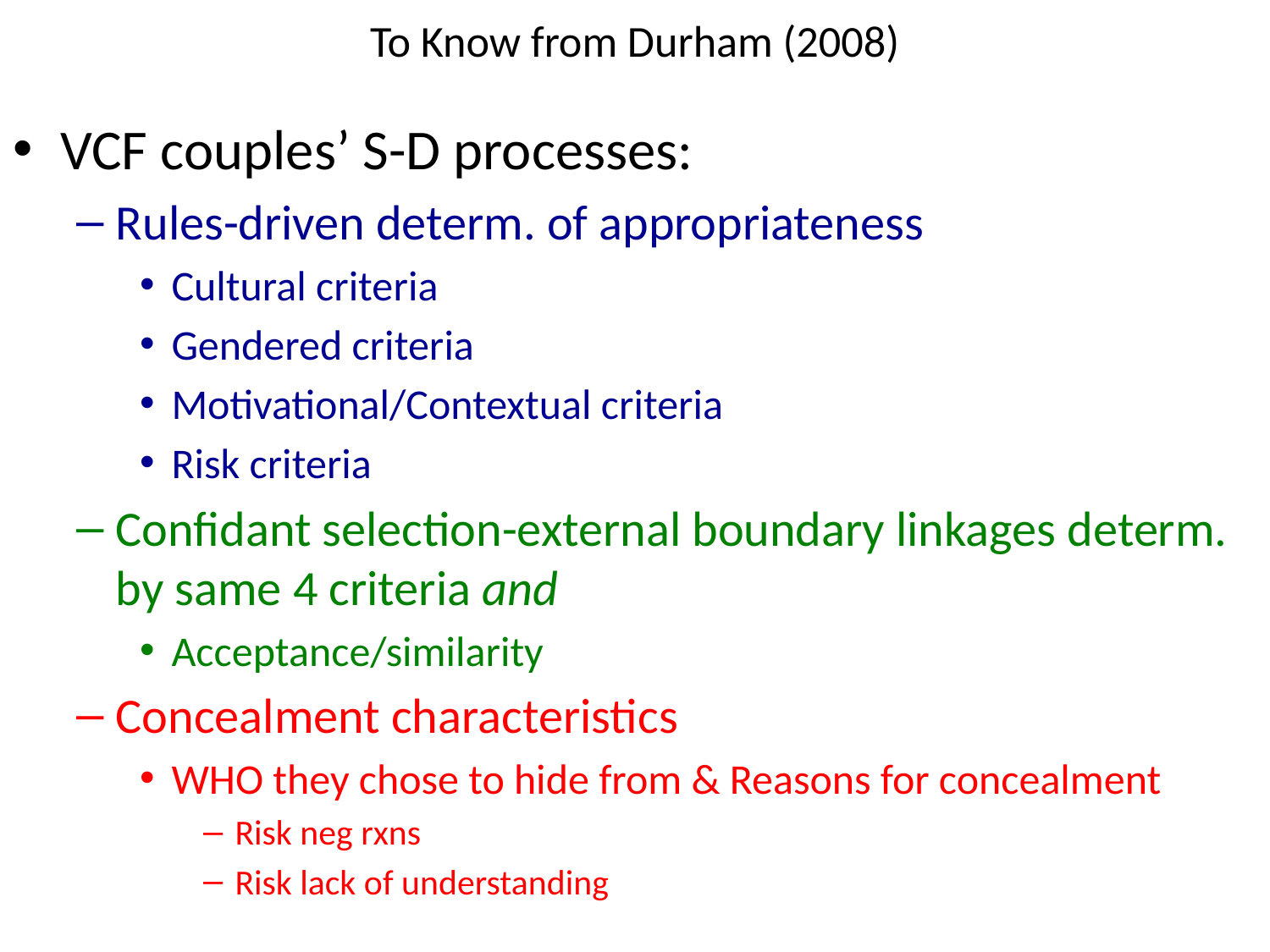

# To Know from Durham (2008)
VCF couples’ S-D processes:
Rules-driven determ. of appropriateness
Cultural criteria
Gendered criteria
Motivational/Contextual criteria
Risk criteria
Confidant selection-external boundary linkages determ. by same 4 criteria and
Acceptance/similarity
Concealment characteristics
WHO they chose to hide from & Reasons for concealment
Risk neg rxns
Risk lack of understanding